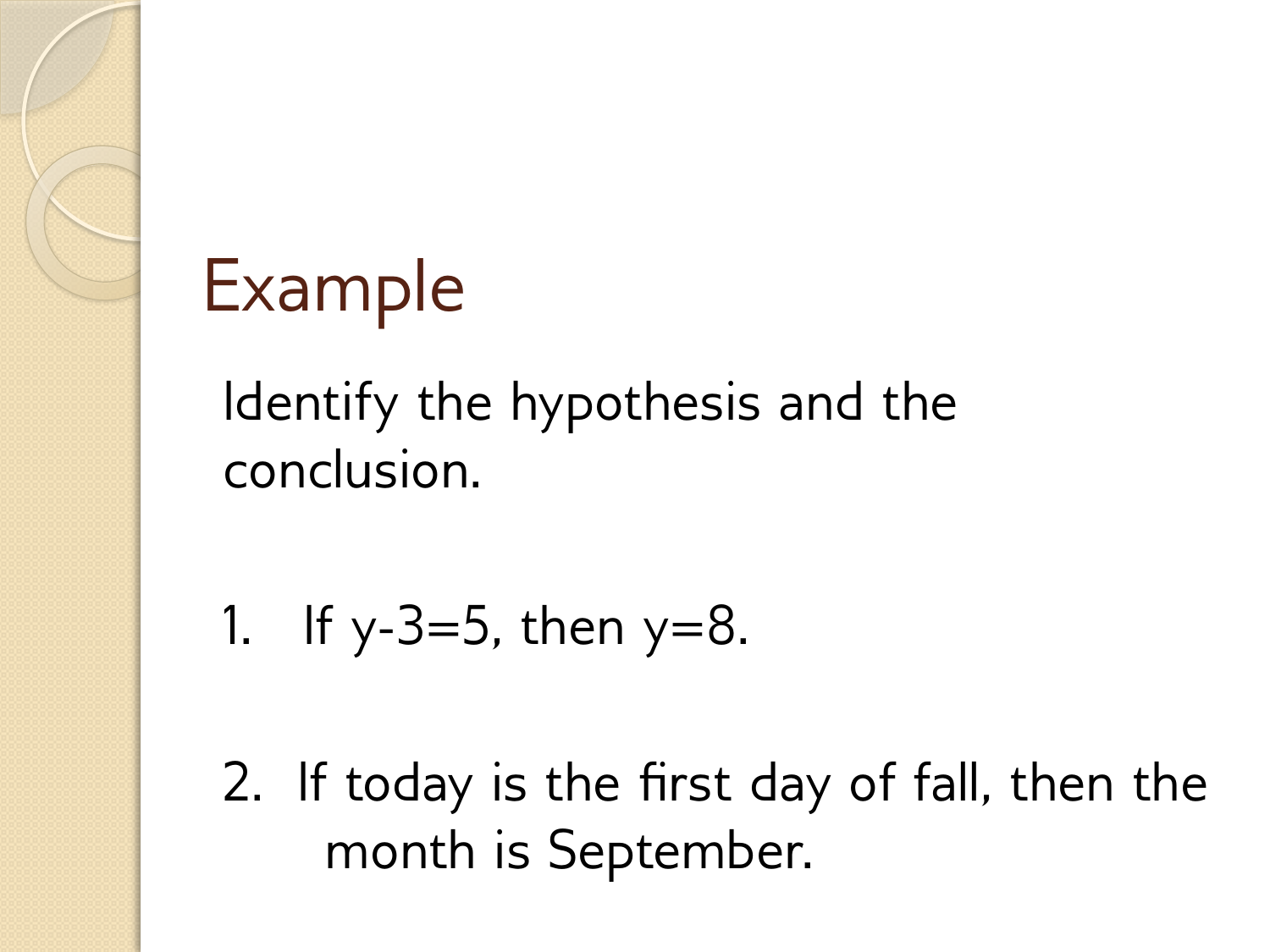

# Example

Identify the hypothesis and the conclusion.

1.   If y-3=5, then y=8.

2.  If today is the first day of fall, then the        month is September.